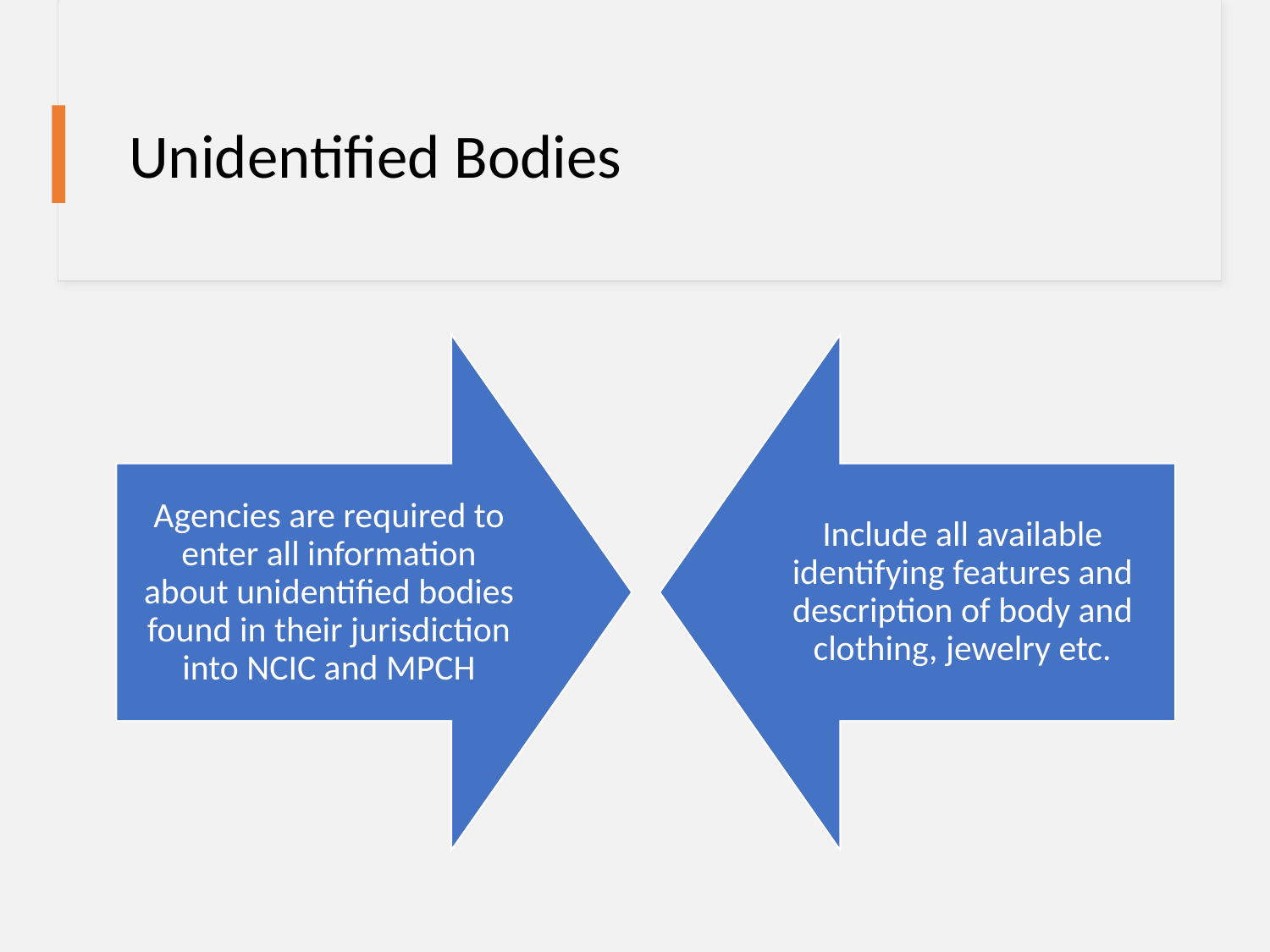

# Unidentified Bodies

Agencies are required to enter all information about unidentified bodies found in their jurisdiction into NCIC and MPCH
Include all available identifying features and description of body and clothing, jewelry etc.